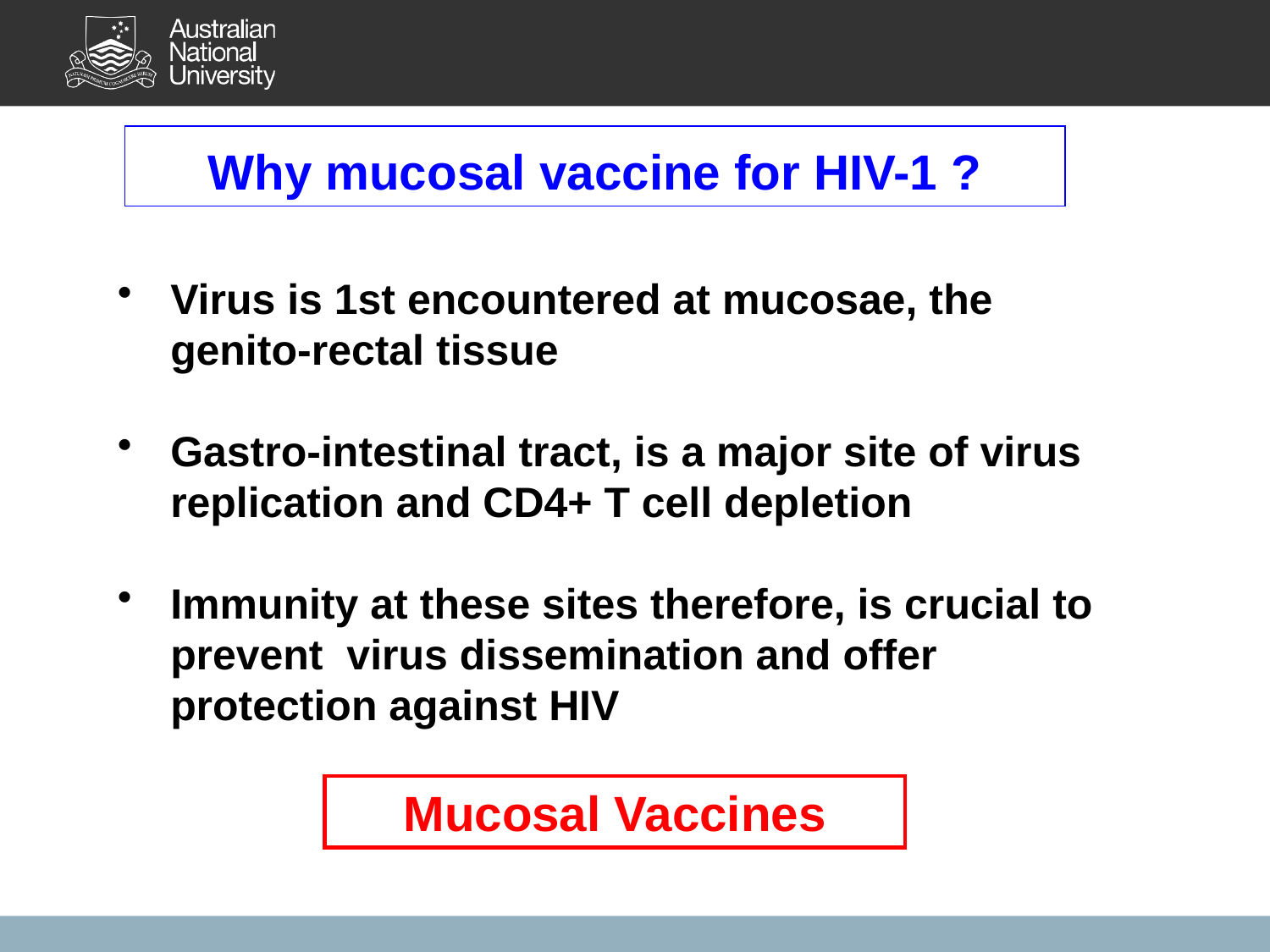

Why mucosal vaccine for HIV-1 ?
Virus is 1st encountered at mucosae, the genito-rectal tissue

Gastro-intestinal tract, is a major site of virus replication and CD4+ T cell depletion

Immunity at these sites therefore, is crucial to prevent  virus dissemination and offer protection against HIV

Mucosal Vaccines